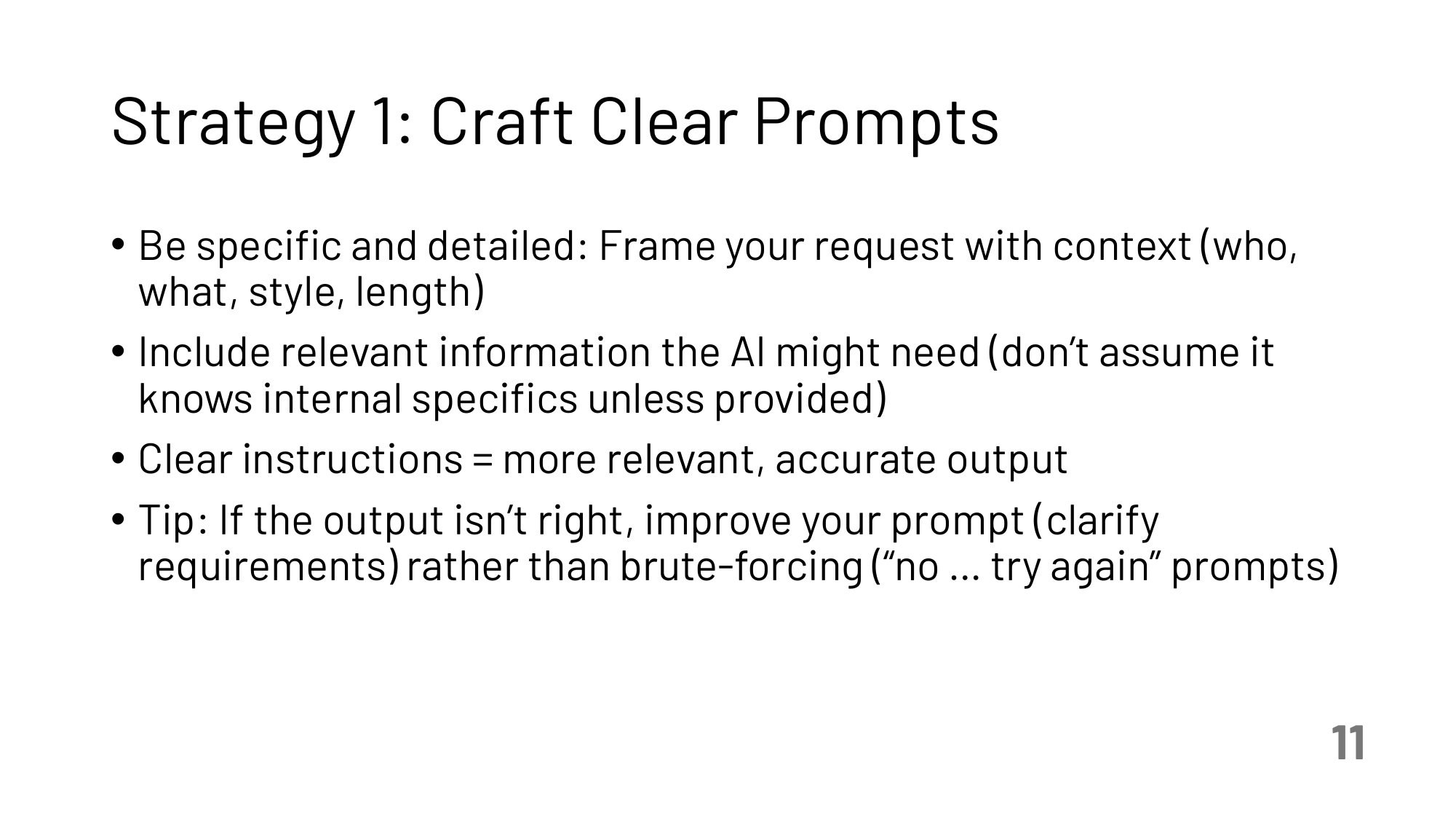

# Strategy 1: Craft Clear Prompts
Be specific and detailed: Frame your request with context (who, what, style, length)
Include relevant information the AI might need (don’t assume it knows internal specifics unless provided)
Clear instructions = more relevant, accurate output
Tip: If the output isn’t right, improve your prompt (clarify requirements) rather than brute-forcing (“no … try again” prompts)

11